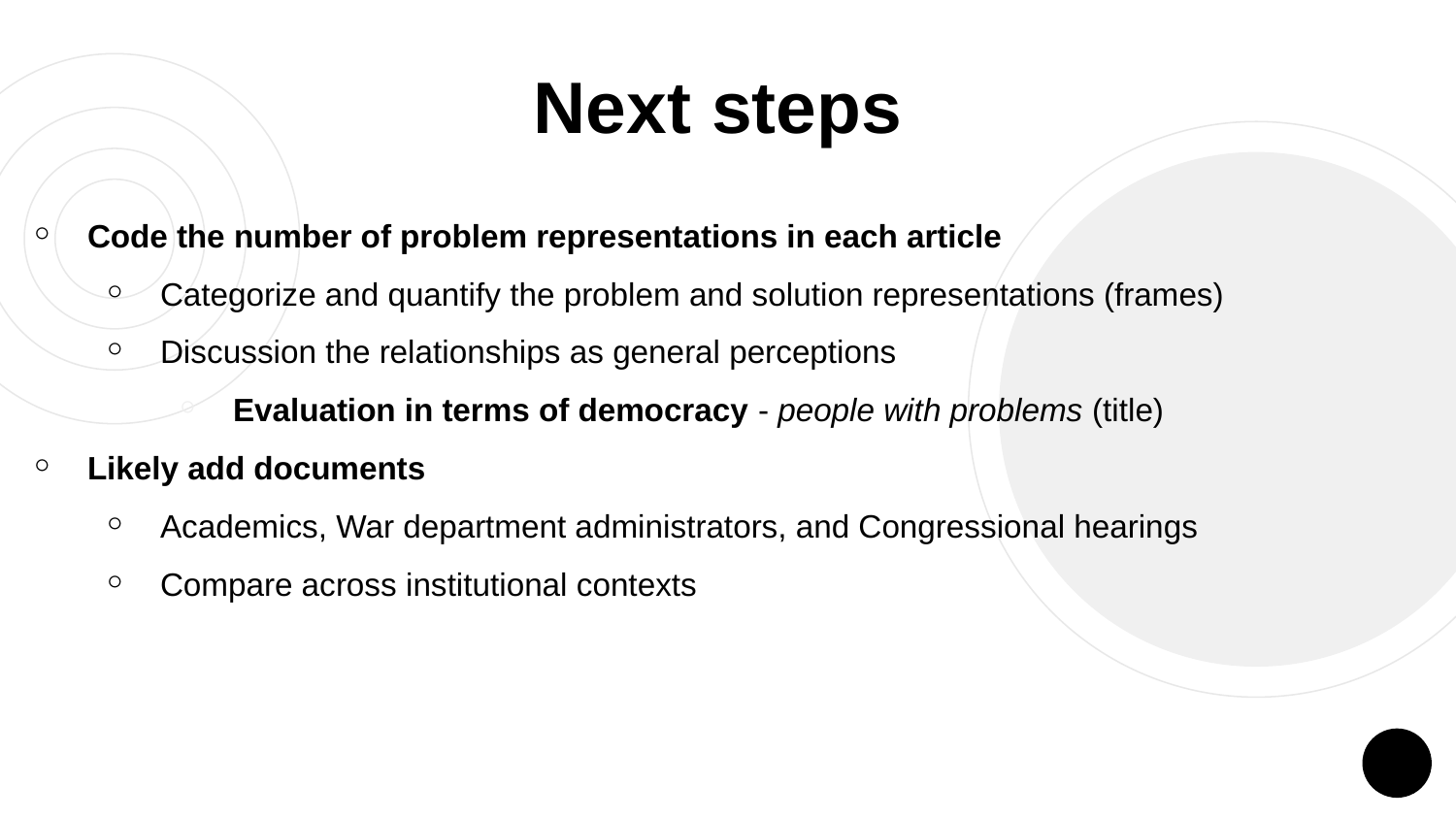

# Next steps
Code the number of problem representations in each article
Categorize and quantify the problem and solution representations (frames)
Discussion the relationships as general perceptions
Evaluation in terms of democracy - people with problems (title)
Likely add documents
Academics, War department administrators, and Congressional hearings
Compare across institutional contexts